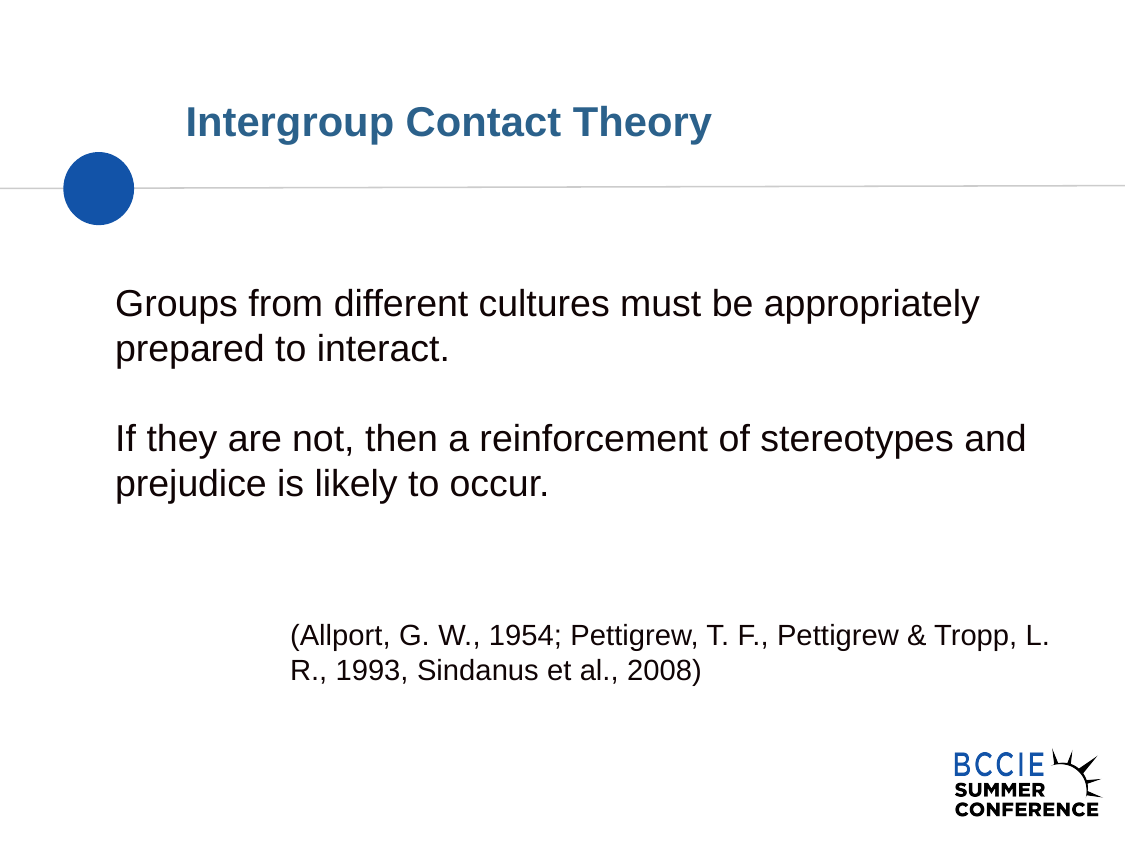

# Intergroup Contact Theory
Groups from different cultures must be appropriately prepared to interact.

If they are not, then a reinforcement of stereotypes and prejudice is likely to occur.
(Allport, G. W., 1954; Pettigrew, T. F., Pettigrew & Tropp, L. R., 1993, Sindanus et al., 2008)